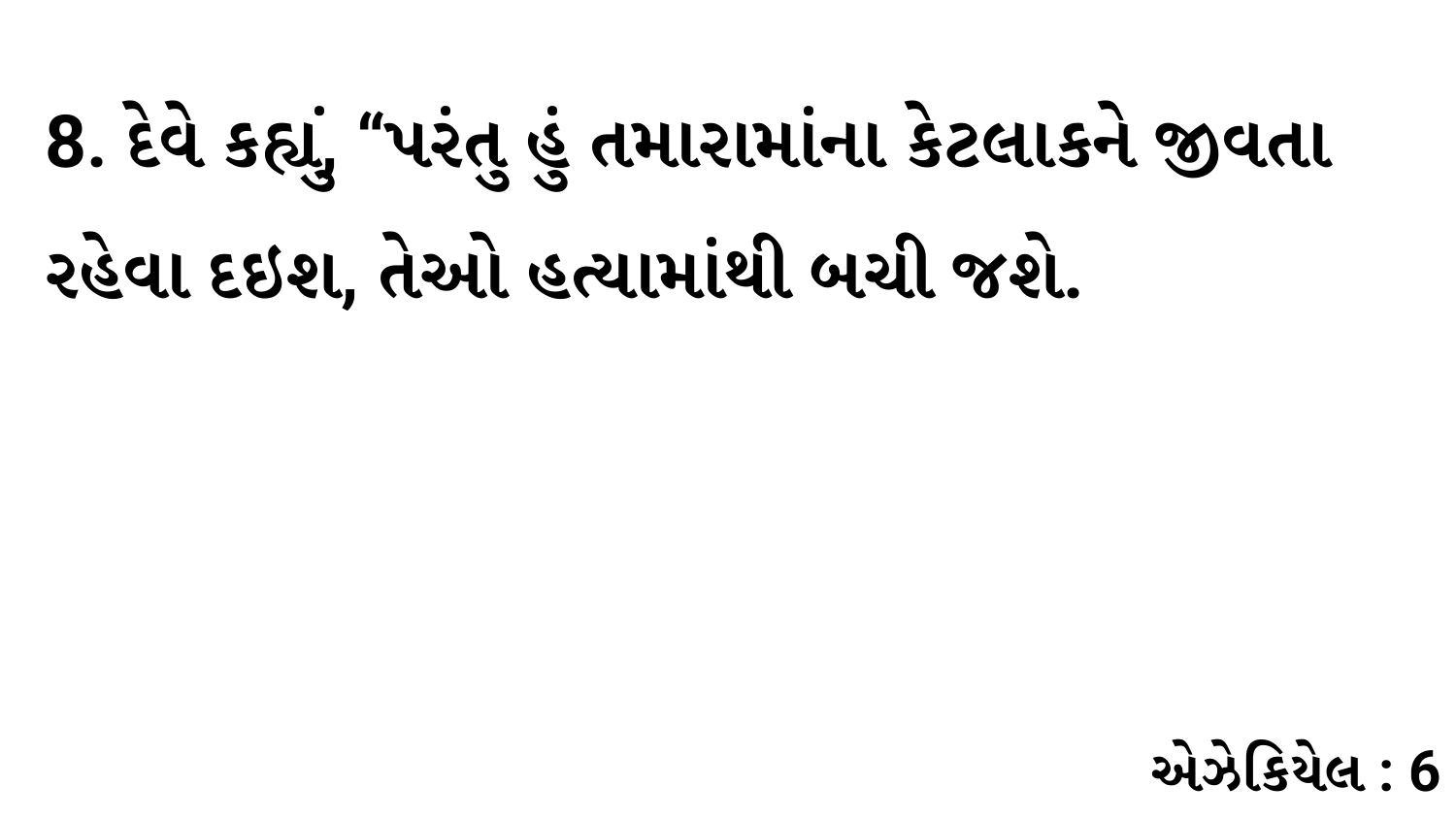

8. દેવે કહ્યું, “પરંતુ હું તમારામાંના કેટલાકને જીવતા રહેવા દઇશ, તેઓ હત્યામાંથી બચી જશે.
એઝેકિયેલ : 6